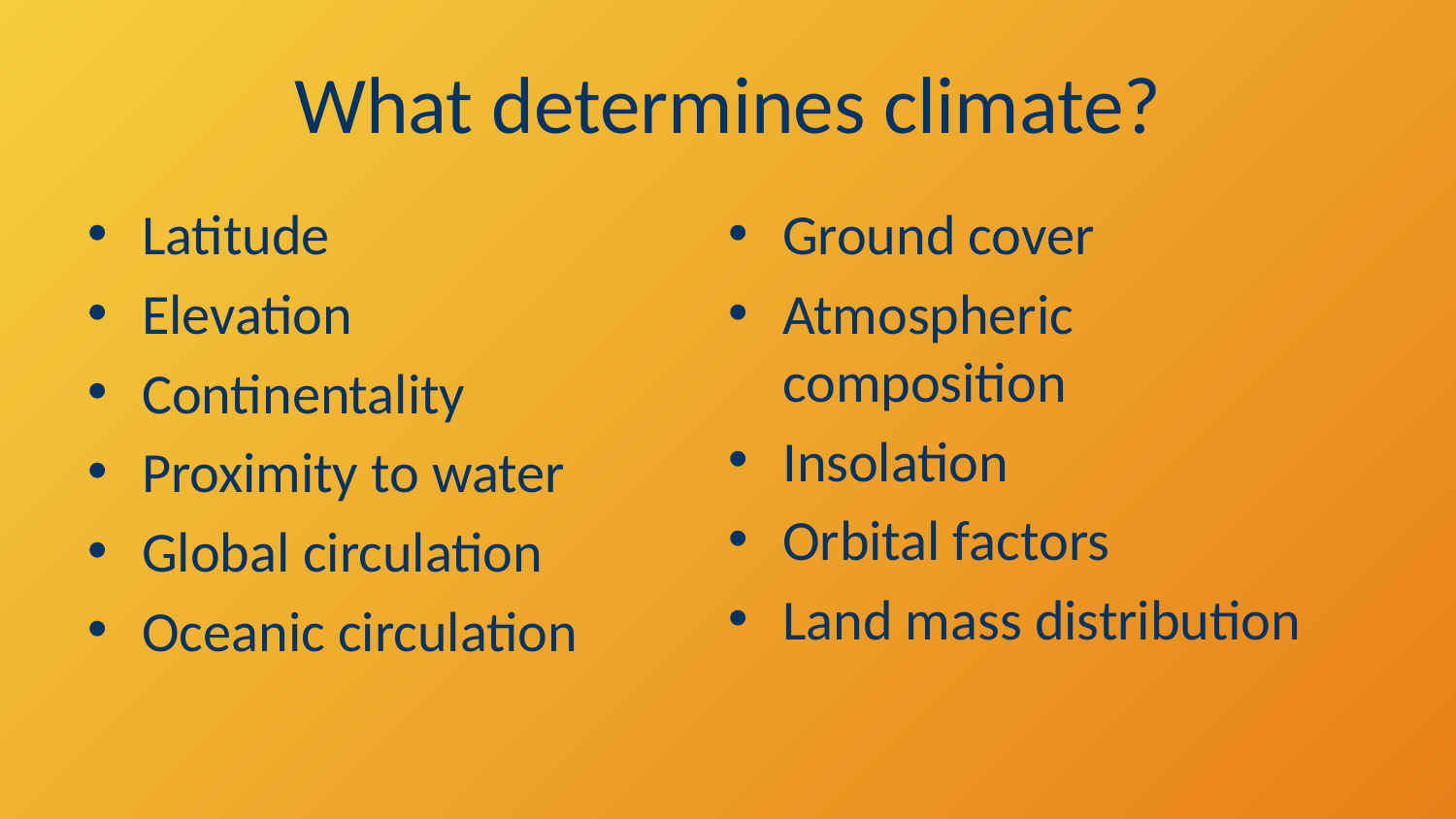

# What determines climate?
Latitude
Elevation
Continentality
Proximity to water
Global circulation
Oceanic circulation
Ground cover
Atmospheric composition
Insolation
Orbital factors
Land mass distribution